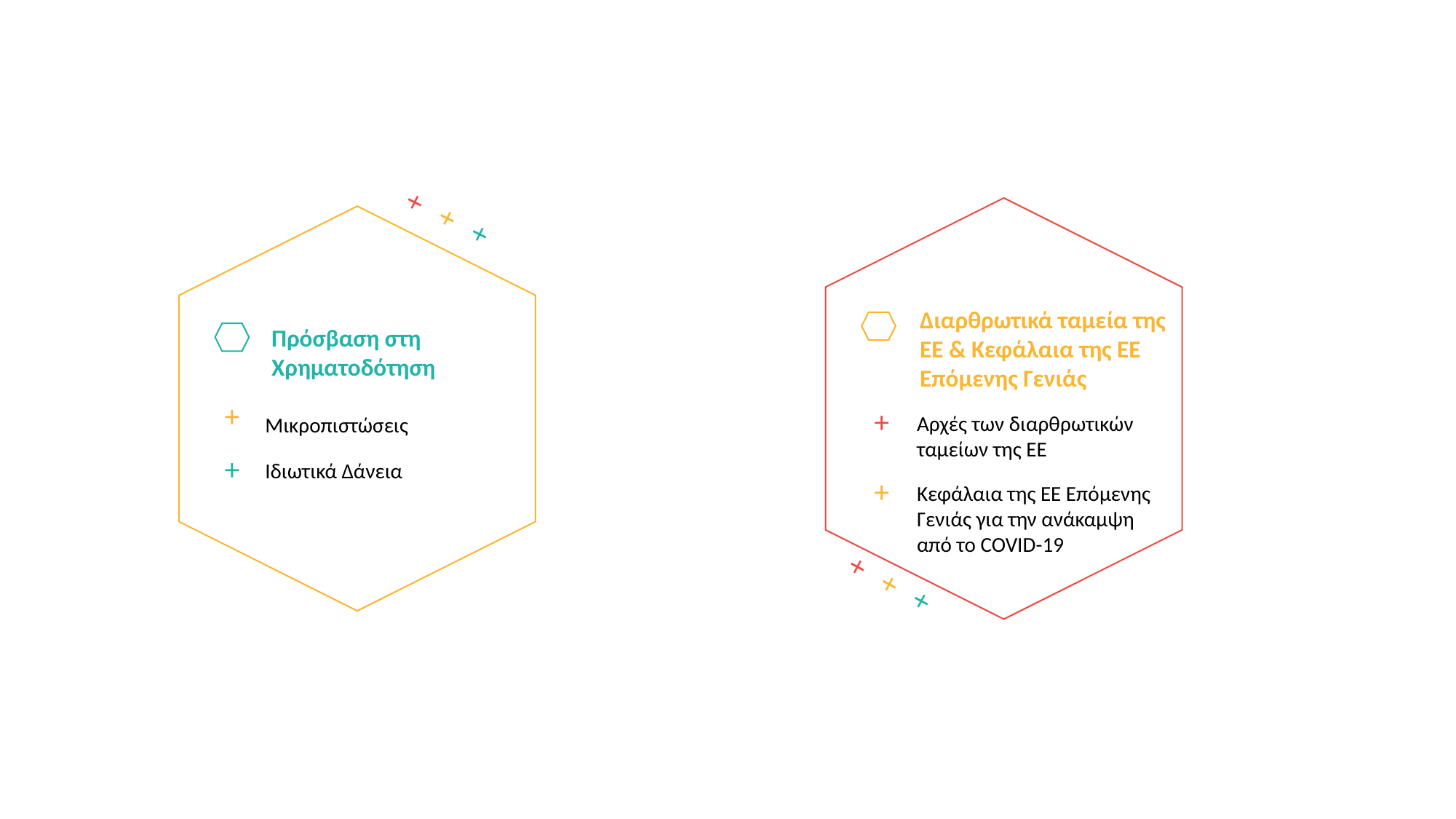

+++

Διαρθρωτικά ταμεία της ΕΕ & Κεφάλαια της ΕΕ Επόμενης Γενιάς

Πρόσβαση στη Χρηματοδότηση

Μικροπιστώσεις
Ιδιωτικά Δάνεια
+

+
+

+
Αρχές των διαρθρωτικών ταμείων της ΕΕ

Κεφάλαια της ΕΕ Επόμενης Γενιάς για την ανάκαμψη από το COVID-19
+++